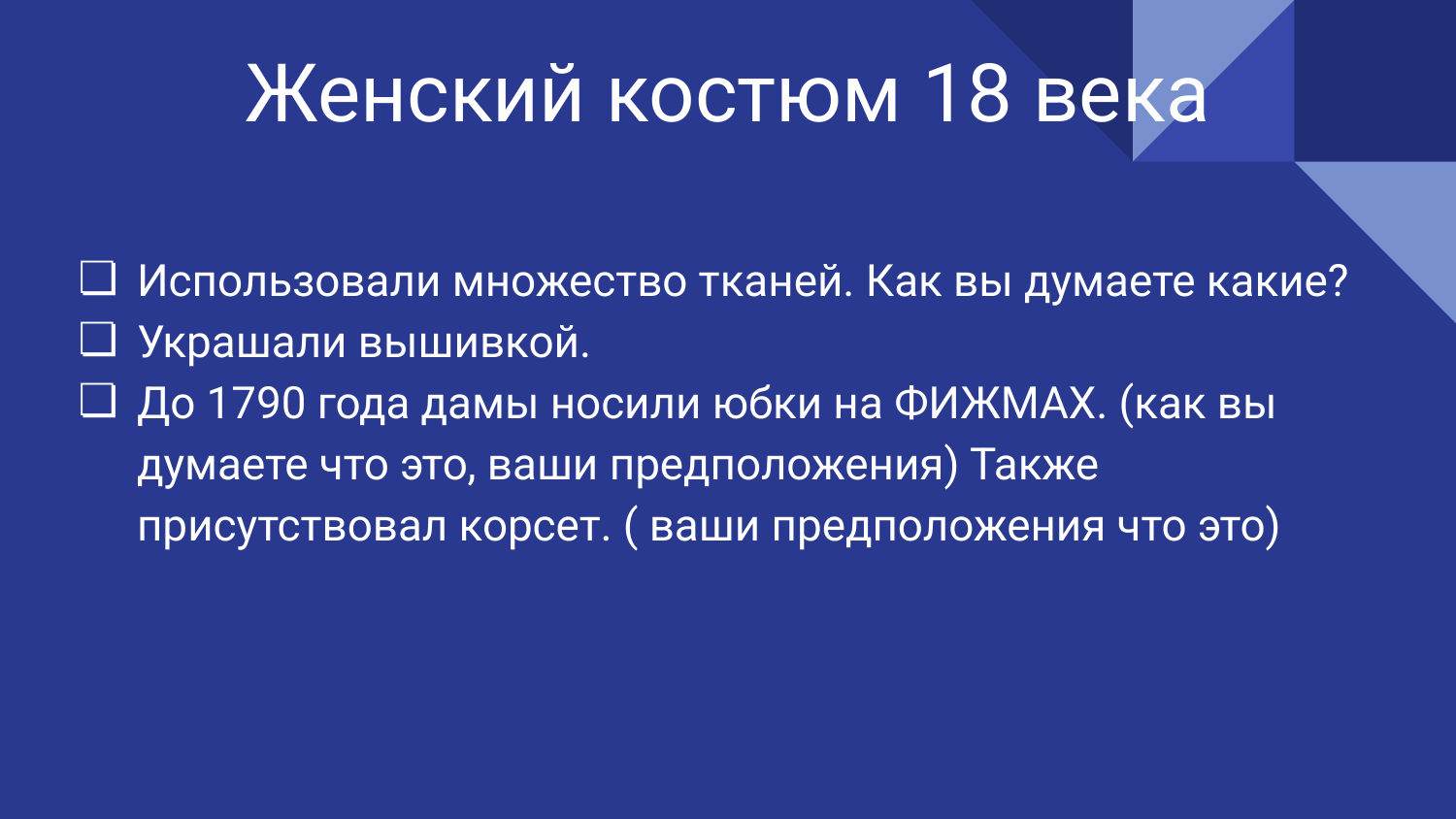

# Женский костюм 18 века
Использовали множество тканей. Как вы думаете какие?
Украшали вышивкой.
До 1790 года дамы носили юбки на ФИЖМАХ. (как вы думаете что это, ваши предположения) Также присутствовал корсет. ( ваши предположения что это)